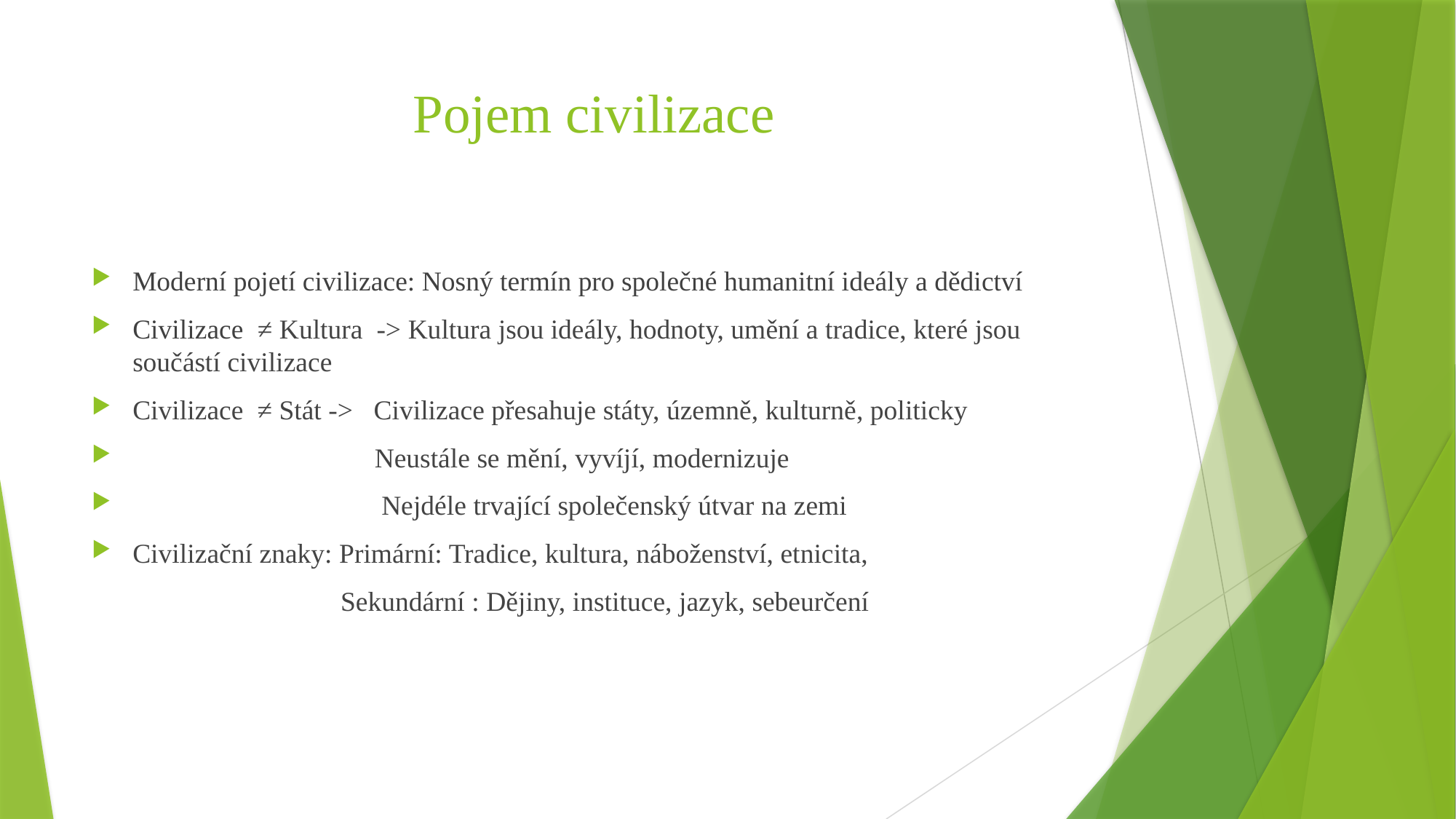

# Pojem civilizace
Moderní pojetí civilizace: Nosný termín pro společné humanitní ideály a dědictví
Civilizace  ≠ Kultura  -> Kultura jsou ideály, hodnoty, umění a tradice, které jsou součástí civilizace
Civilizace  ≠ Stát ->   Civilizace přesahuje státy, územně, kulturně, politicky
                                   Neustále se mění, vyvíjí, modernizuje
                                    Nejdéle trvající společenský útvar na zemi
Civilizační znaky: Primární: Tradice, kultura, náboženství, etnicita,
                                    Sekundární : Dějiny, instituce, jazyk, sebeurčení